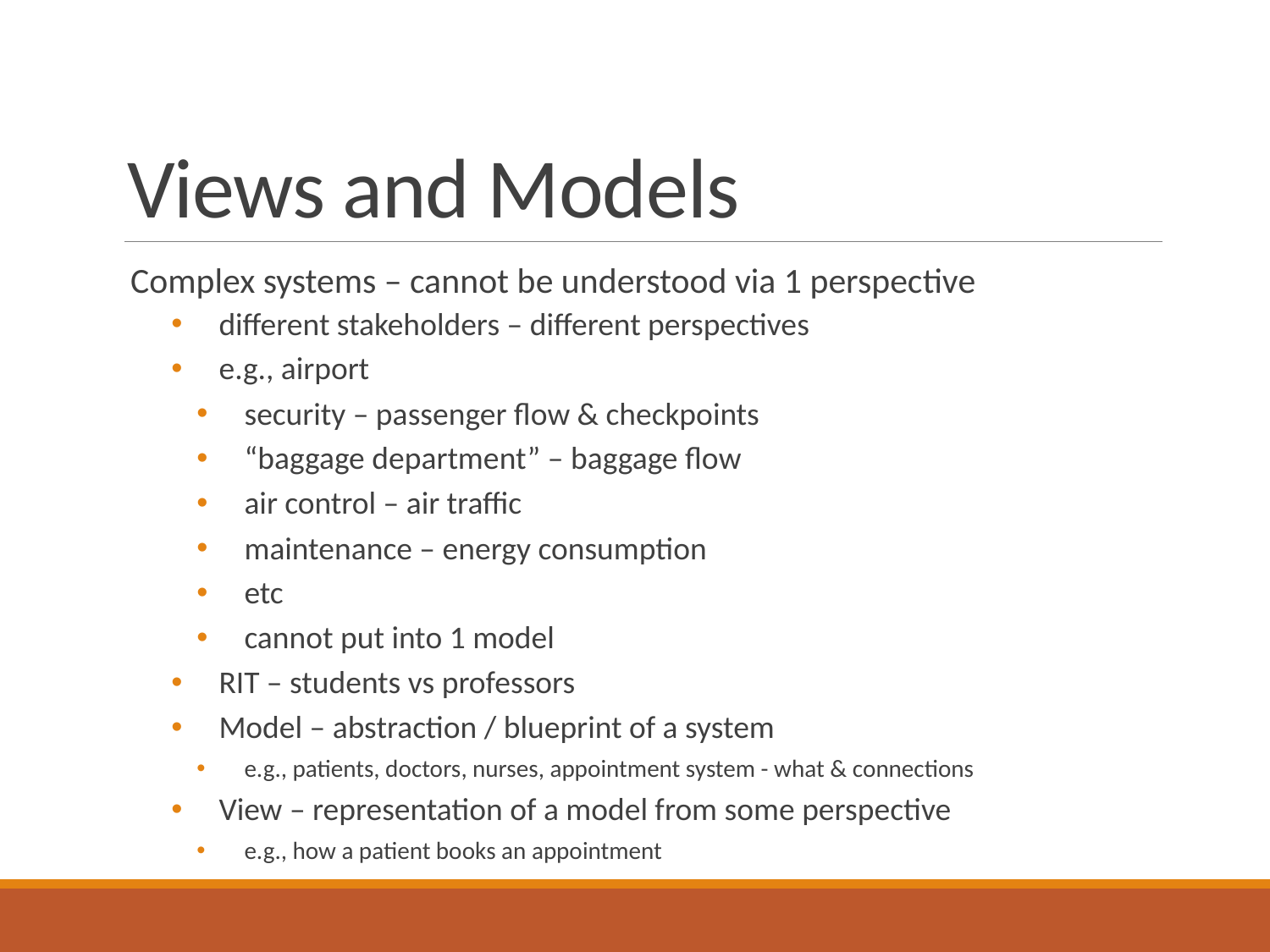

# Views and Models
Complex systems – cannot be understood via 1 perspective
different stakeholders – different perspectives
e.g., airport
security – passenger flow & checkpoints
“baggage department” – baggage flow
air control – air traffic
maintenance – energy consumption
etc
cannot put into 1 model
RIT – students vs professors
Model – abstraction / blueprint of a system
e.g., patients, doctors, nurses, appointment system - what & connections
View – representation of a model from some perspective
e.g., how a patient books an appointment